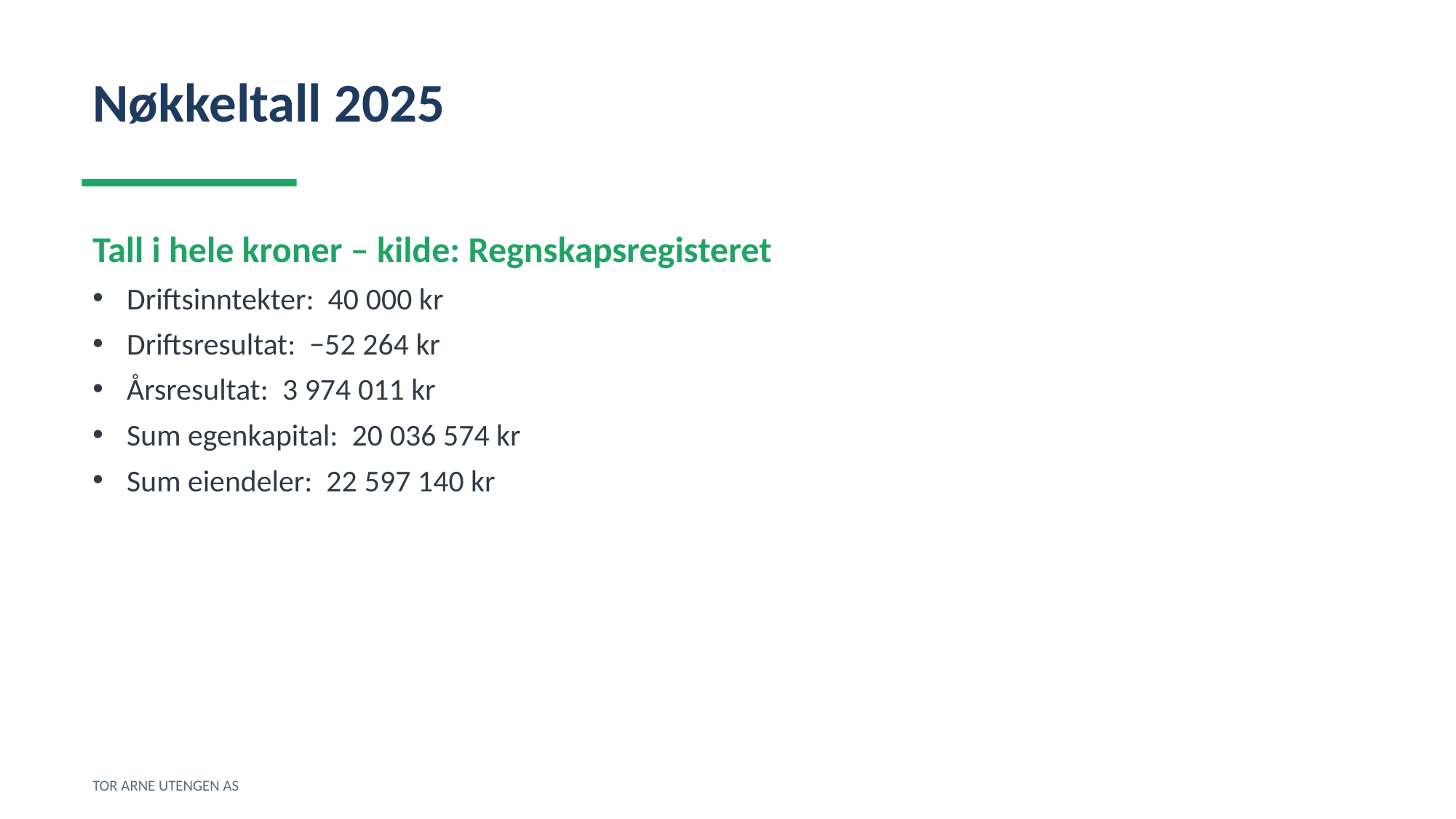

Nøkkeltall 2025

Tall i hele kroner – kilde: Regnskapsregisteret
Driftsinntekter:  40 000 kr
Driftsresultat:  −52 264 kr
Årsresultat:  3 974 011 kr
Sum egenkapital:  20 036 574 kr
Sum eiendeler:  22 597 140 kr
TOR ARNE UTENGEN AS